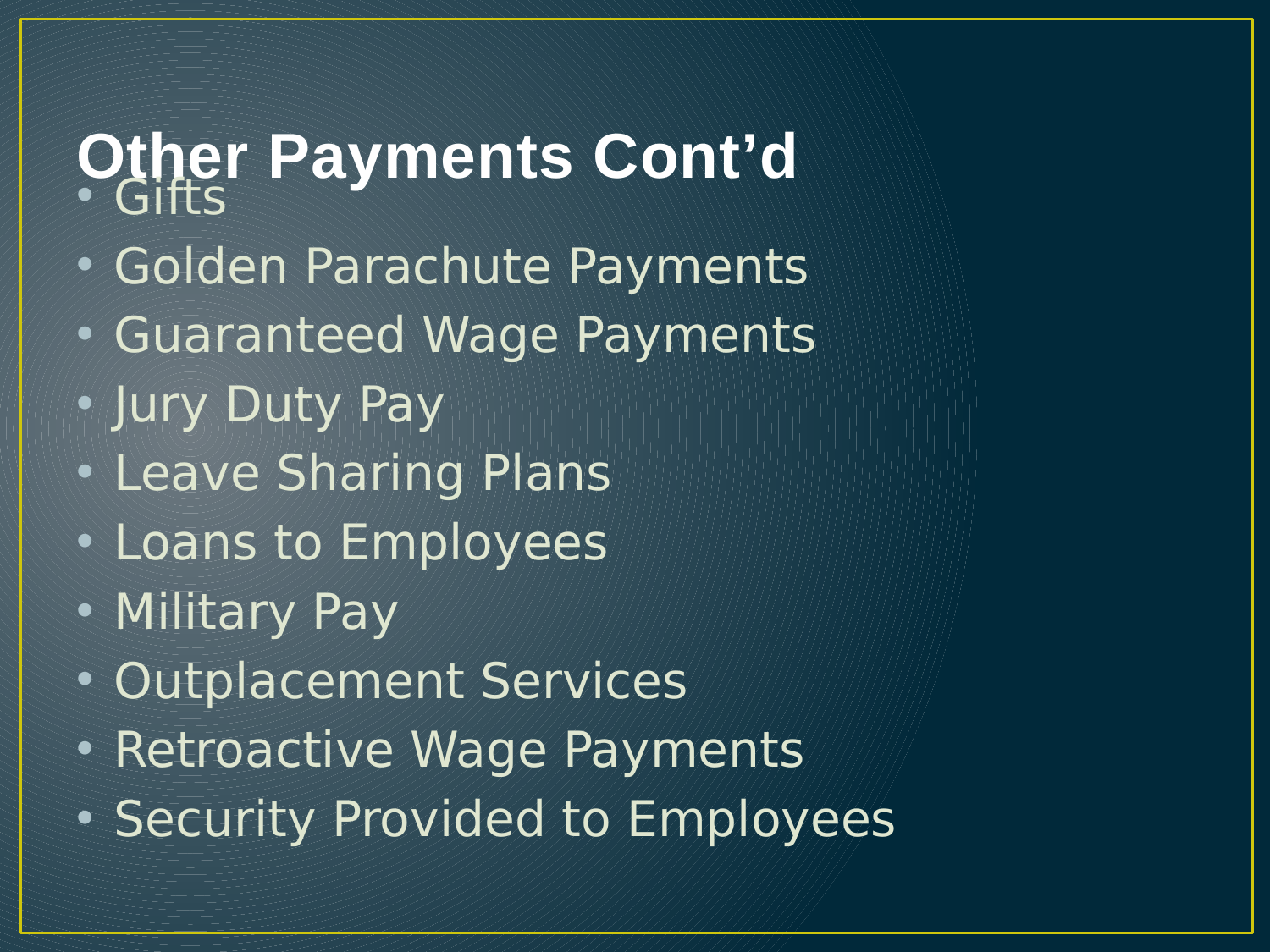

# Other Payments Cont’d
Gifts
Golden Parachute Payments
Guaranteed Wage Payments
Jury Duty Pay
Leave Sharing Plans
Loans to Employees
Military Pay
Outplacement Services
Retroactive Wage Payments
Security Provided to Employees